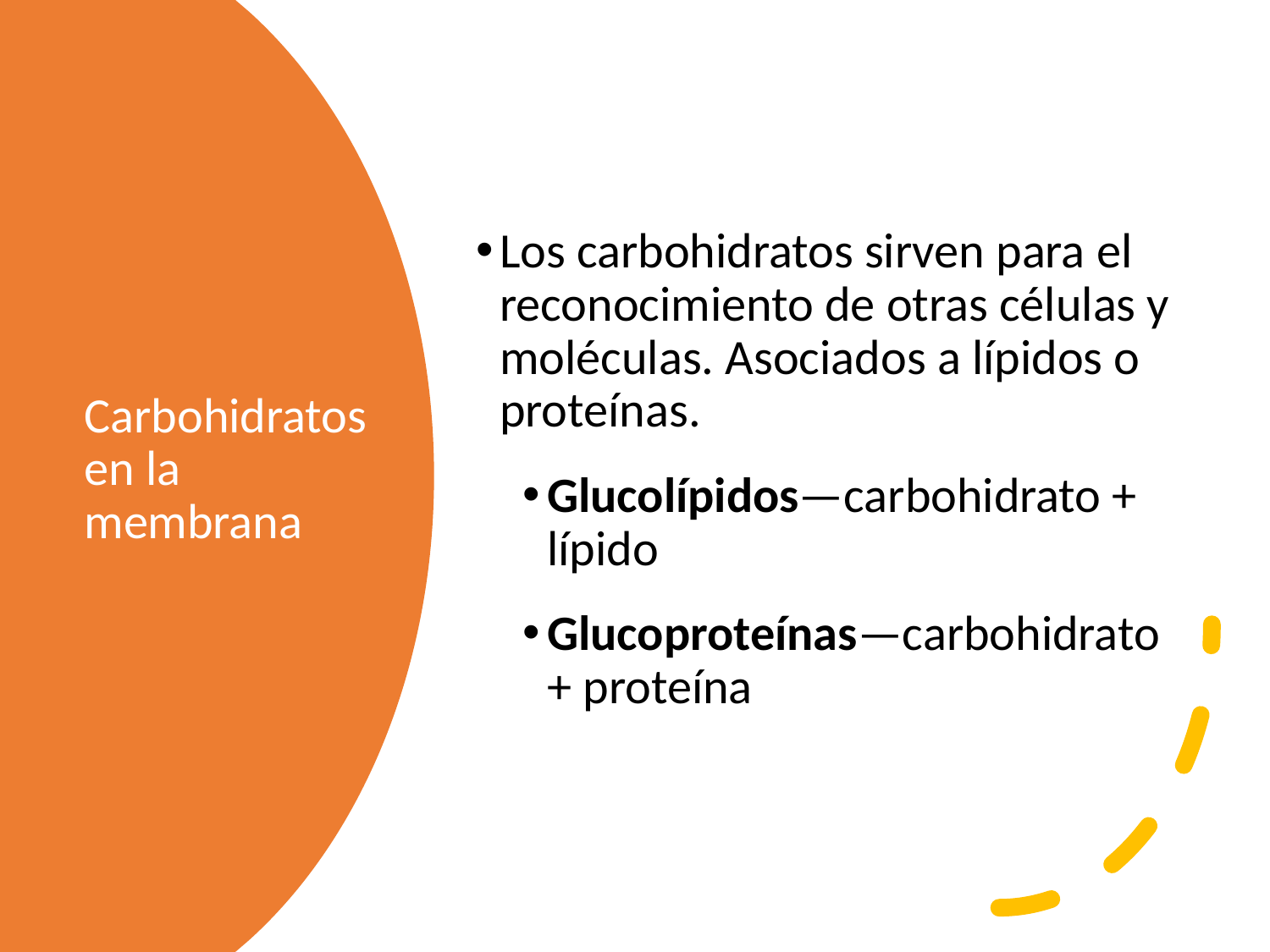

Los carbohidratos sirven para el reconocimiento de otras células y moléculas. Asociados a lípidos o proteínas.
Glucolípidos—carbohidrato + lípido
Glucoproteínas—carbohidrato + proteína
# Carbohidratos en la membrana